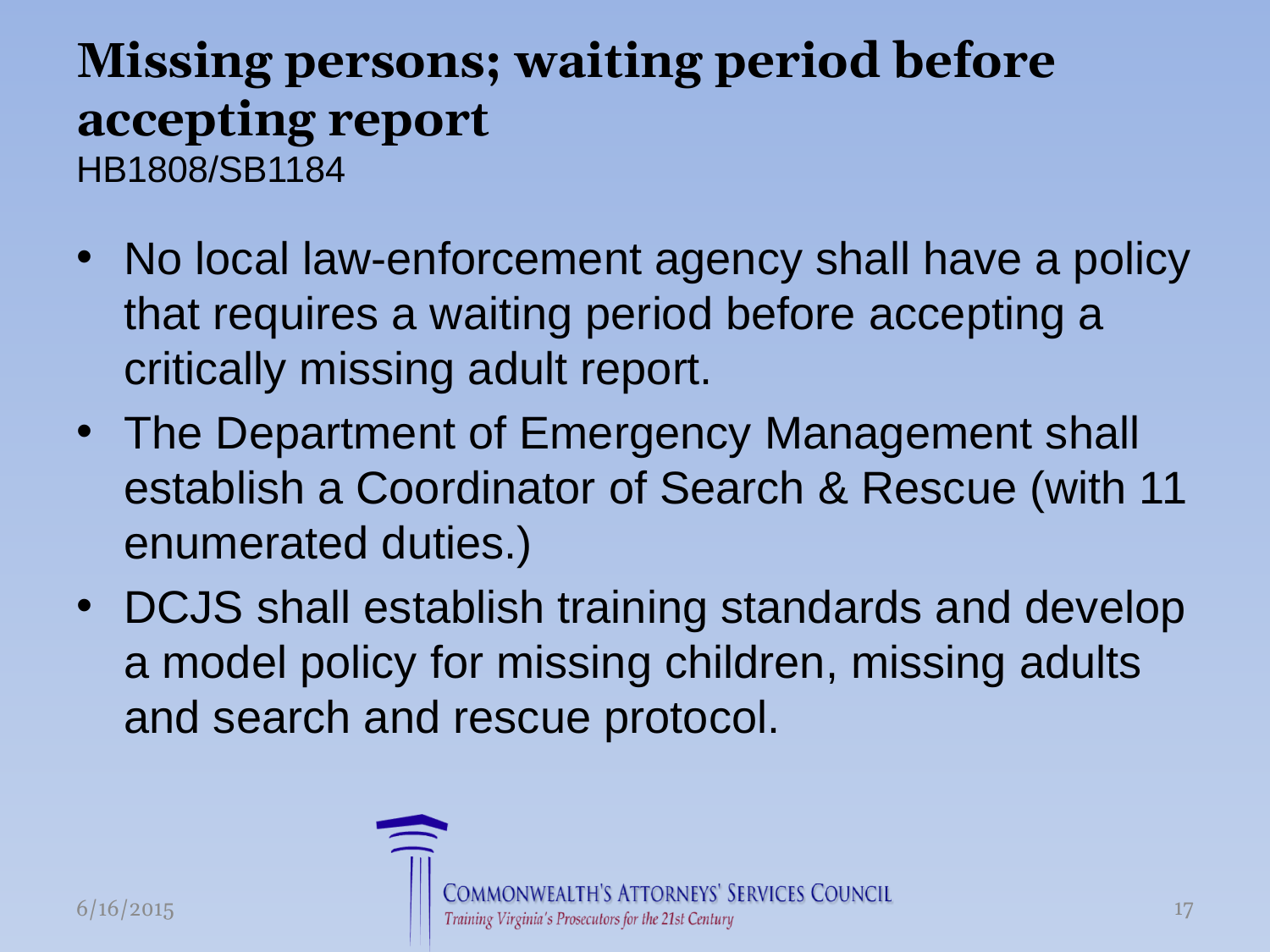

# Missing persons; waiting period before accepting report HB1808/SB1184
No local law-enforcement agency shall have a policy that requires a waiting period before accepting a critically missing adult report.
The Department of Emergency Management shall establish a Coordinator of Search & Rescue (with 11 enumerated duties.)
DCJS shall establish training standards and develop a model policy for missing children, missing adults and search and rescue protocol.
6/16/2015
17